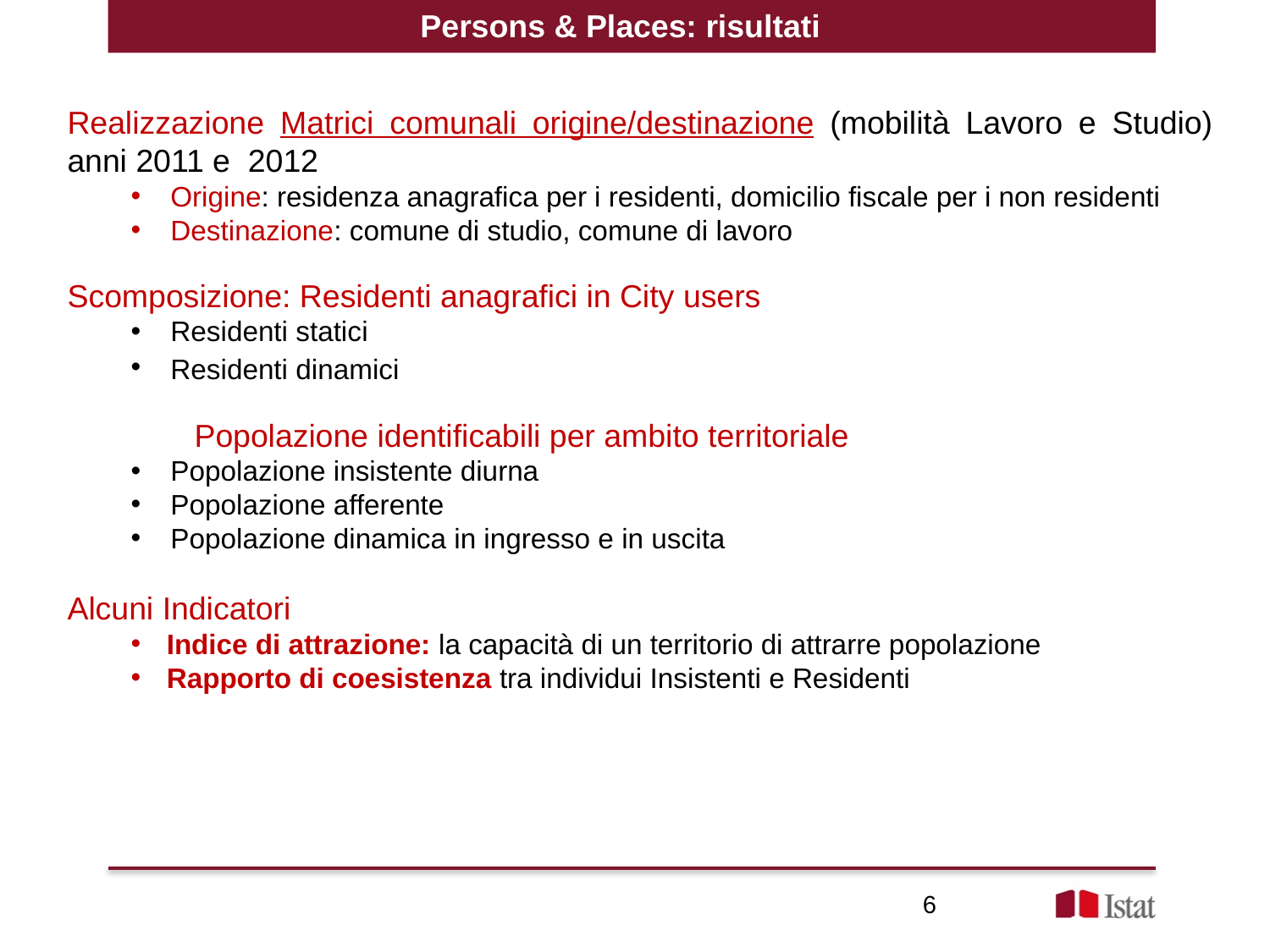

Persons & Places: risultati
Realizzazione Matrici comunali origine/destinazione (mobilità Lavoro e Studio) anni 2011 e  2012
Origine: residenza anagrafica per i residenti, domicilio fiscale per i non residenti
Destinazione: comune di studio, comune di lavoro

Scomposizione: Residenti anagrafici in City users
Residenti statici
Residenti dinamici

Popolazione identificabili per ambito territoriale
Popolazione insistente diurna
Popolazione afferente
Popolazione dinamica in ingresso e in uscita

Alcuni Indicatori
Indice di attrazione: la capacità di un territorio di attrarre popolazione
Rapporto di coesistenza tra individui Insistenti e Residenti
6